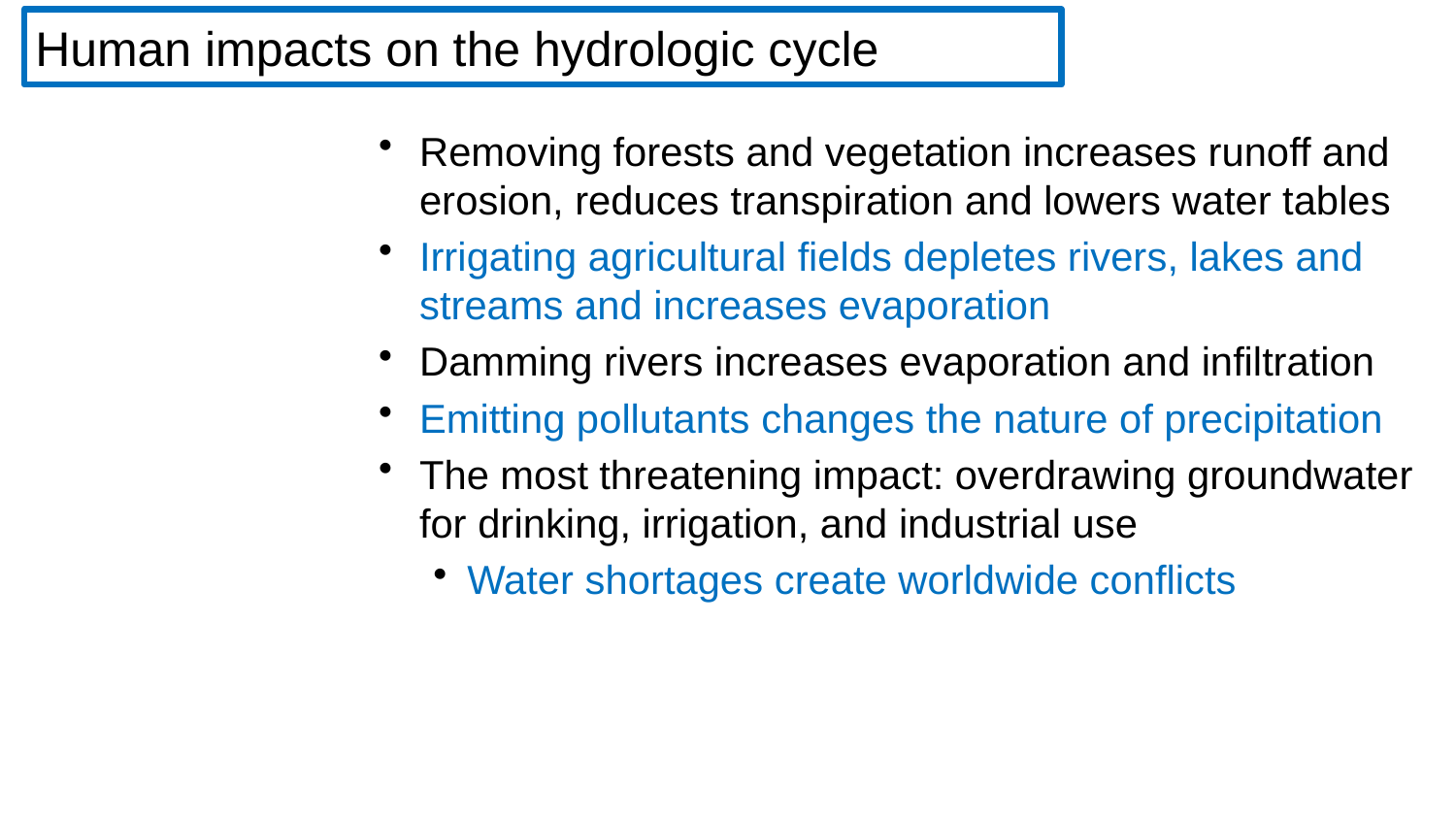

Human impacts on the hydrologic cycle
Removing forests and vegetation increases runoff and erosion, reduces transpiration and lowers water tables
Irrigating agricultural fields depletes rivers, lakes and streams and increases evaporation
Damming rivers increases evaporation and infiltration
Emitting pollutants changes the nature of precipitation
The most threatening impact: overdrawing groundwater for drinking, irrigation, and industrial use
Water shortages create worldwide conflicts